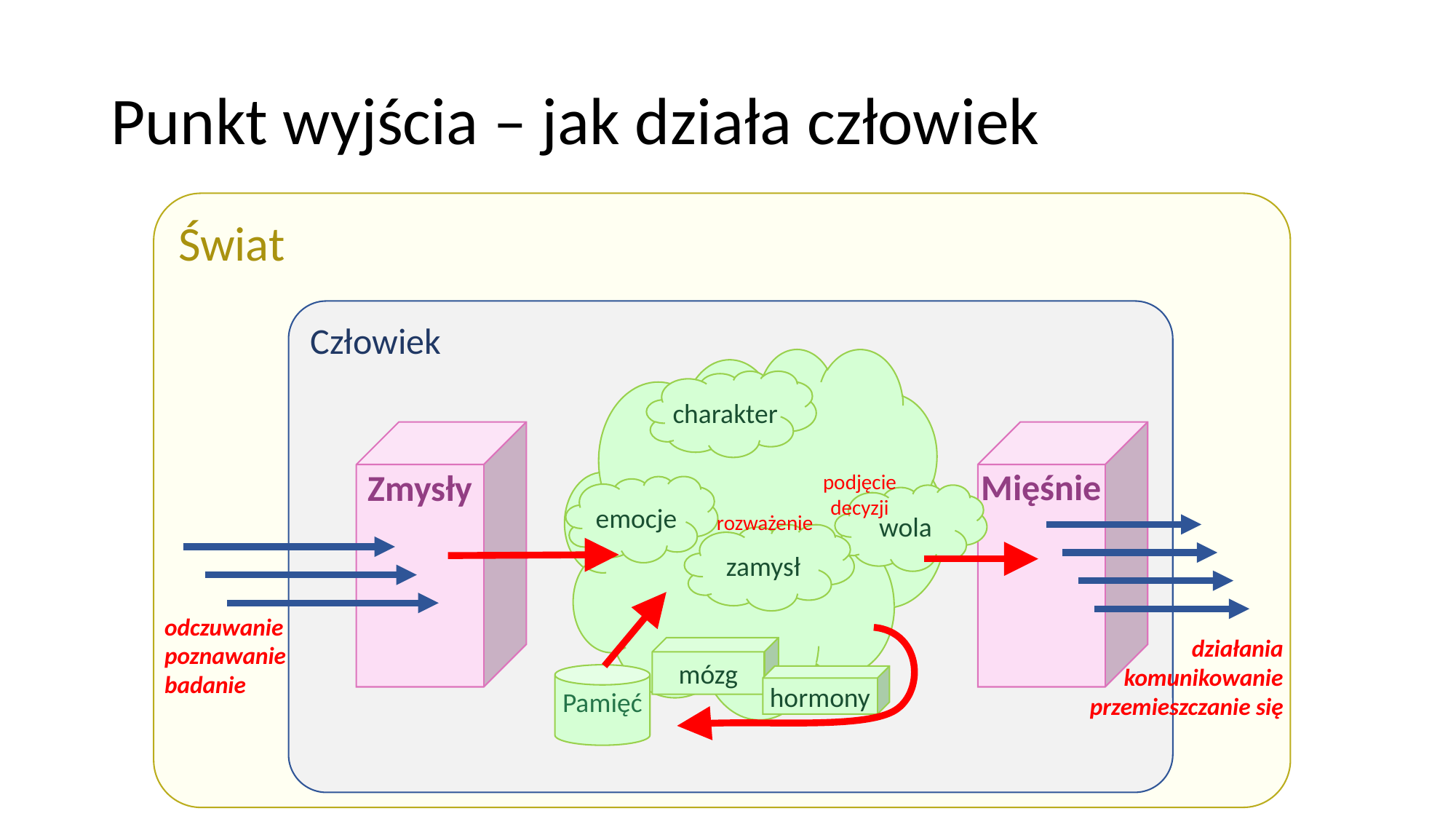

# Punkt wyjścia – jak działa człowiek
Świat
Człowiek

charakter
emocje
wola
zamysł
mózg
hormony

Zmysły
Mięśnie
podjęcie
decyzji
rozważenie
odczuwanie
poznawanie
badanie
działania
komunikowanie
przemieszczanie się

Pamięć